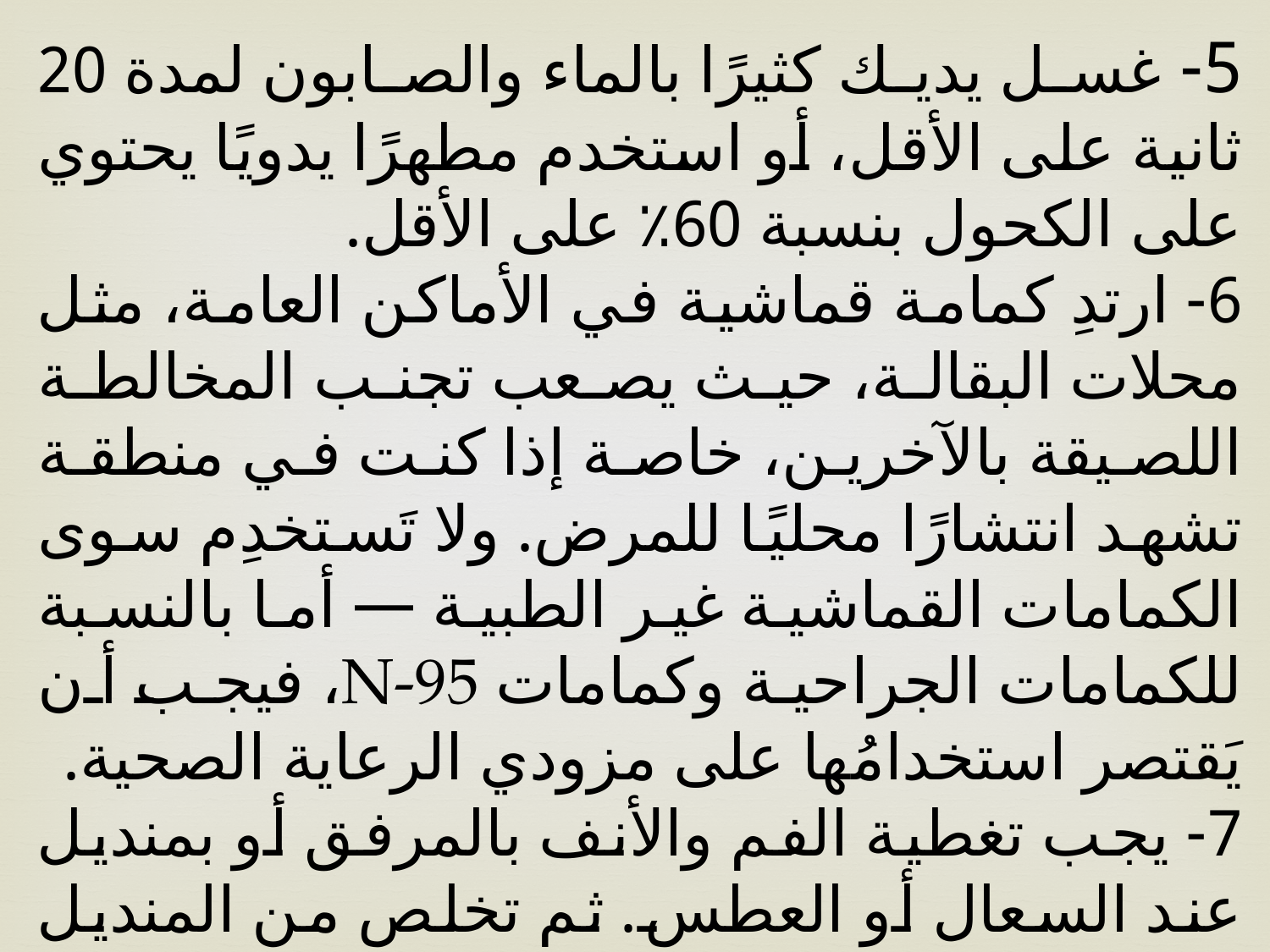

5- غسل يديك كثيرًا بالماء والصابون لمدة 20 ثانية على الأقل، أو استخدم مطهرًا يدويًا يحتوي على الكحول بنسبة 60٪ على الأقل.
6- ارتدِ كمامة قماشية في الأماكن العامة، مثل محلات البقالة، حيث يصعب تجنب المخالطة اللصيقة بالآخرين، خاصة إذا كنت في منطقة تشهد انتشارًا محليًا للمرض. ولا تَستخدِم سوى الكمامات القماشية غير الطبية — أما بالنسبة للكمامات الجراحية وكمامات N-95، فيجب أن يَقتصر استخدامُها على مزودي الرعاية الصحية.
7- يجب تغطية الفم والأنف بالمرفق أو بمنديل عند السعال أو العطس. ثم تخلص من المنديل بعد استخدامه، واغسل يديك فورًا.